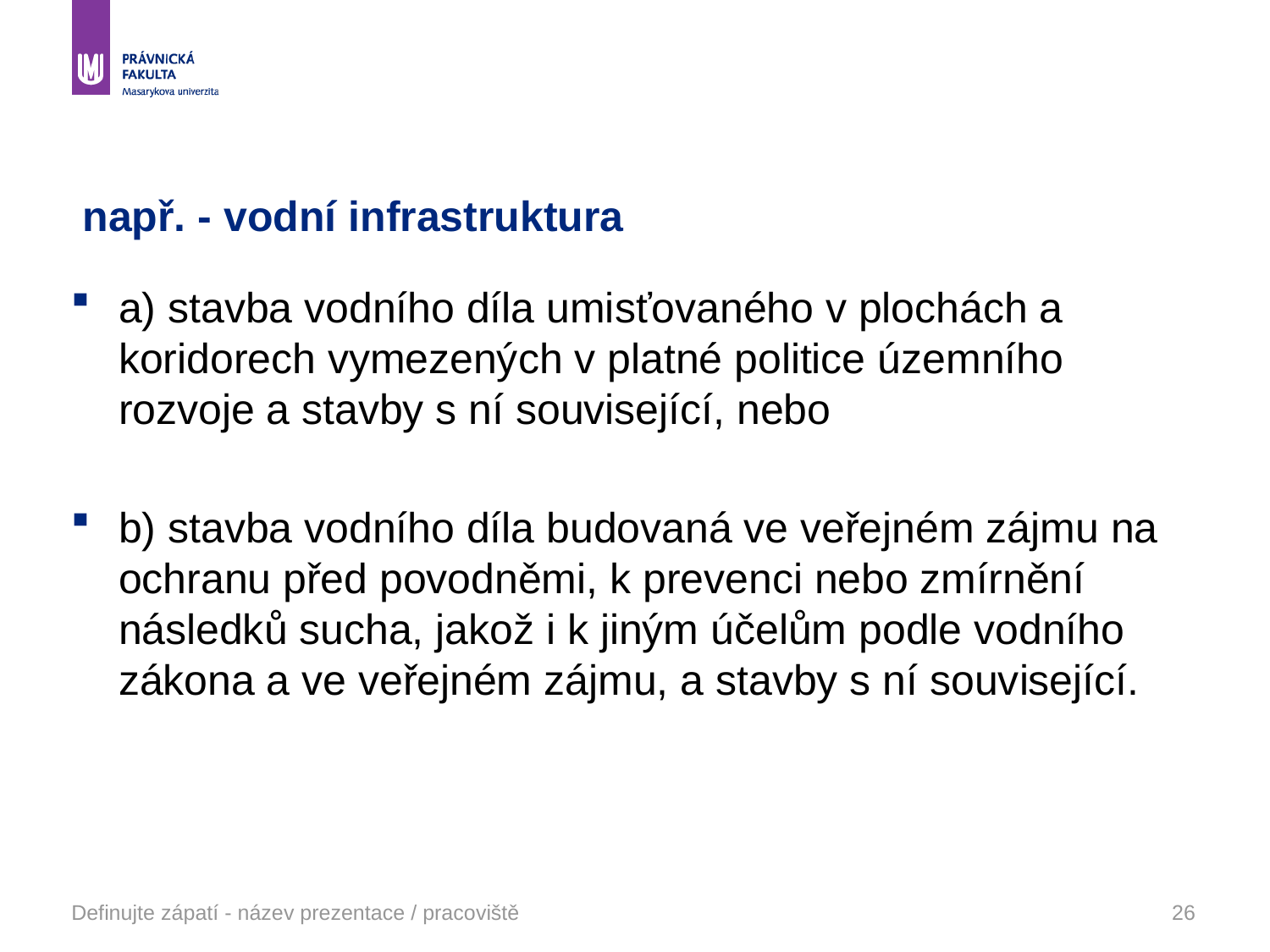

# např. - vodní infrastruktura
a) stavba vodního díla umisťovaného v plochách a koridorech vymezených v platné politice územního rozvoje a stavby s ní související, nebo

b) stavba vodního díla budovaná ve veřejném zájmu na ochranu před povodněmi, k prevenci nebo zmírnění následků sucha, jakož i k jiným účelům podle vodního zákona a ve veřejném zájmu, a stavby s ní související.
Definujte zápatí - název prezentace / pracoviště
26